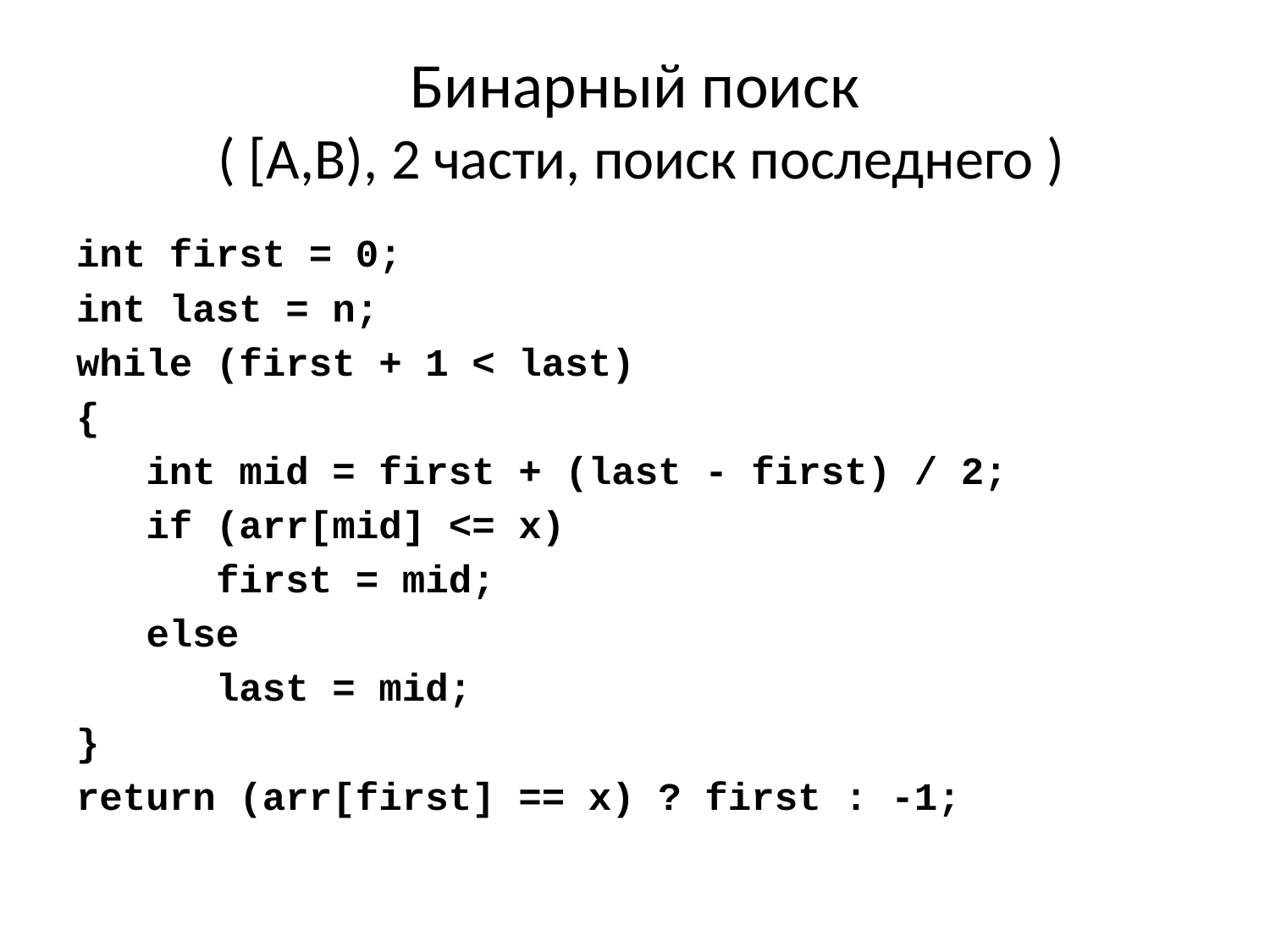

# Бинарный поиск ( [A,B), 2 части, поиск последнего )
int first = 0;
int last = n;
while (first + 1 < last)
{
   int mid = first + (last - first) / 2;
   if (arr[mid] <= x)
      first = mid;
   else
      last = mid;
}
return (arr[first] == x) ? first : -1;